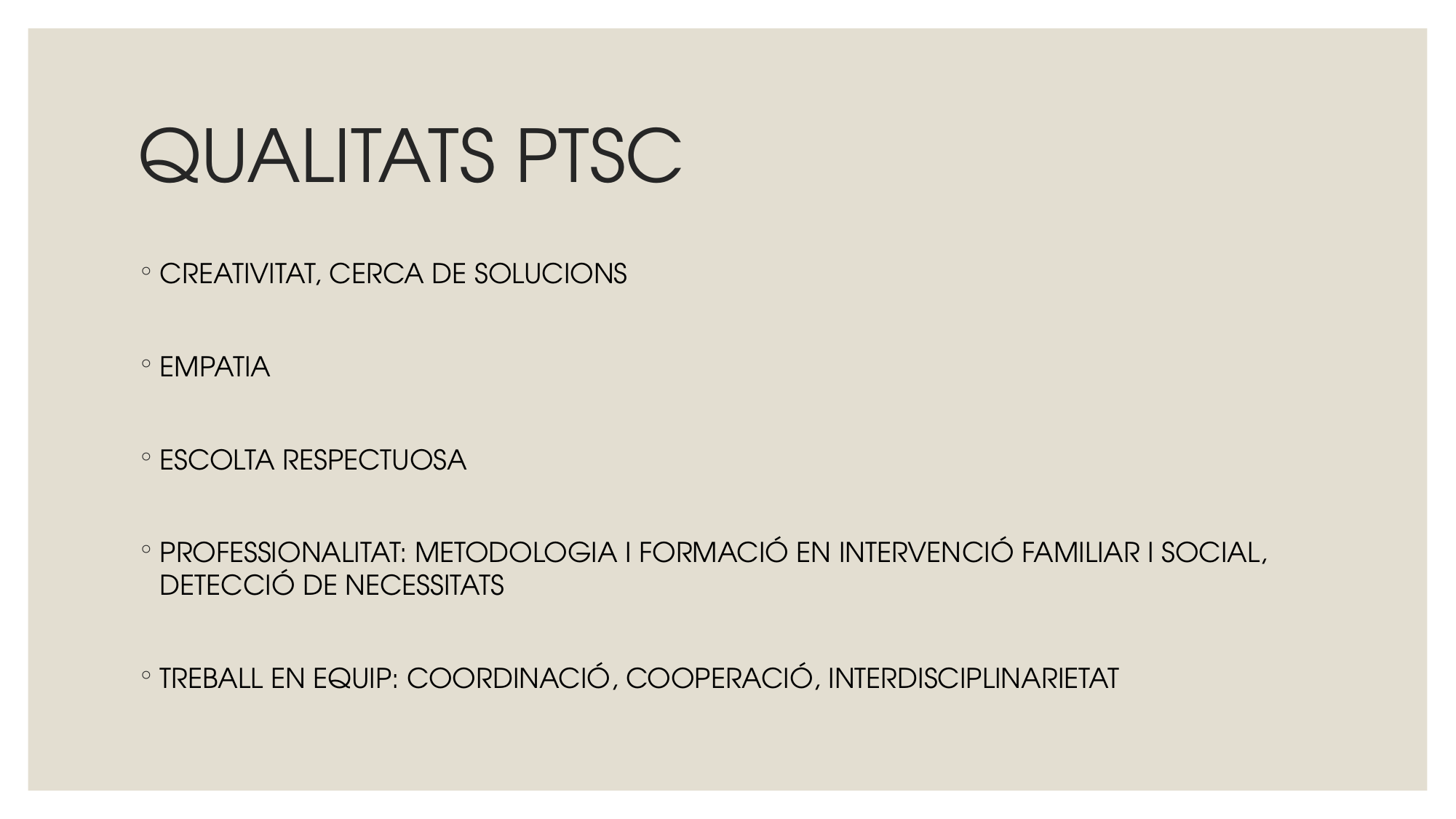

# QUALITATS PTSC
CREATIVITAT, CERCA DE SOLUCIONS

EMPATIA

ESCOLTA RESPECTUOSA

PROFESSIONALITAT: METODOLOGIA I FORMACIÓ EN INTERVENCIÓ FAMILIAR I SOCIAL, DETECCIÓ DE NECESSITATS

TREBALL EN EQUIP: COORDINACIÓ, COOPERACIÓ, INTERDISCIPLINARIETAT